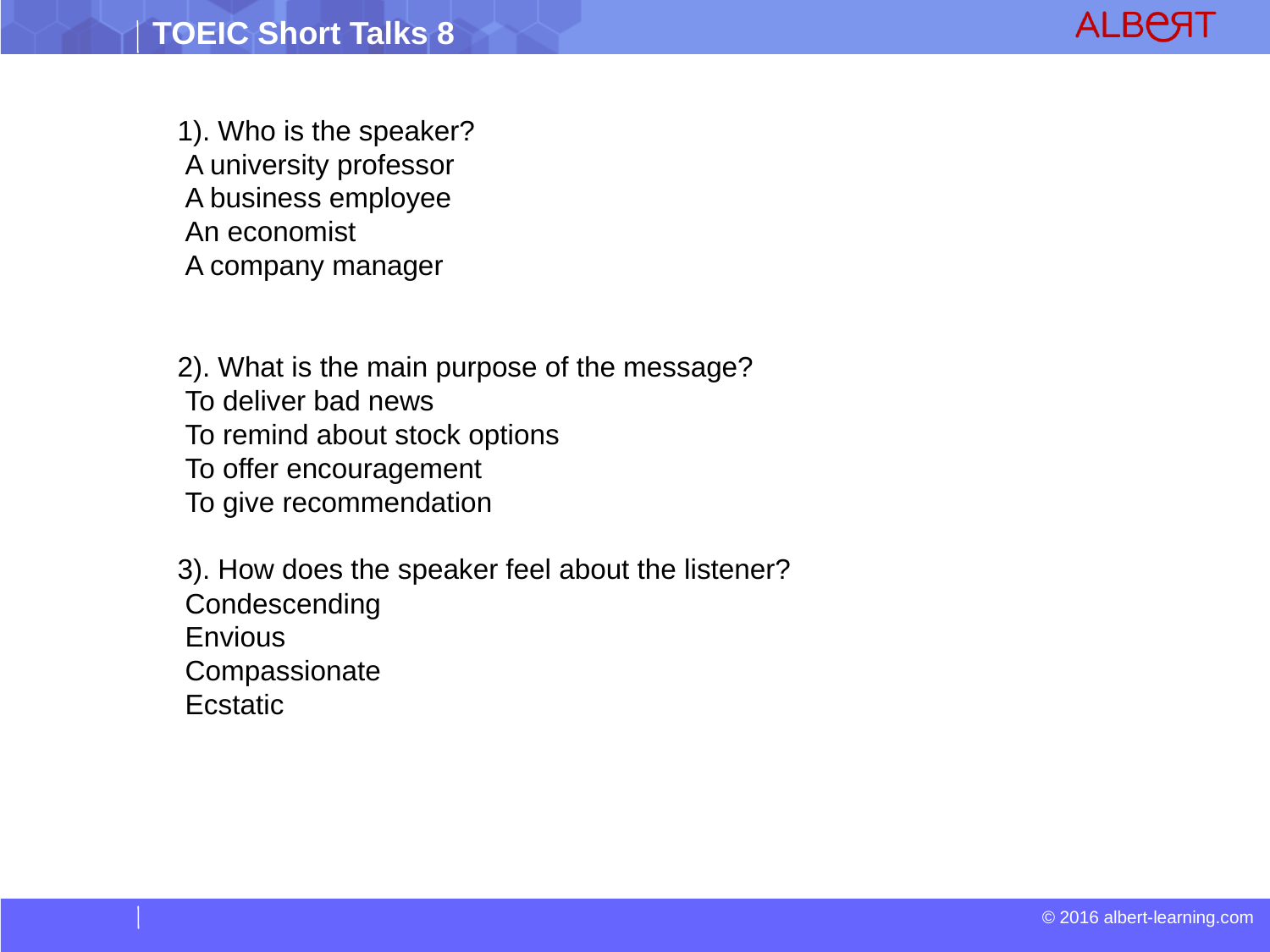

1). Who is the speaker?
 A university professor
 A business employee
 An economist
 A company manager

2). What is the main purpose of the message?
 To deliver bad news
 To remind about stock options
 To offer encouragement
 To give recommendation
3). How does the speaker feel about the listener?
 Condescending
 Envious
 Compassionate
 Ecstatic